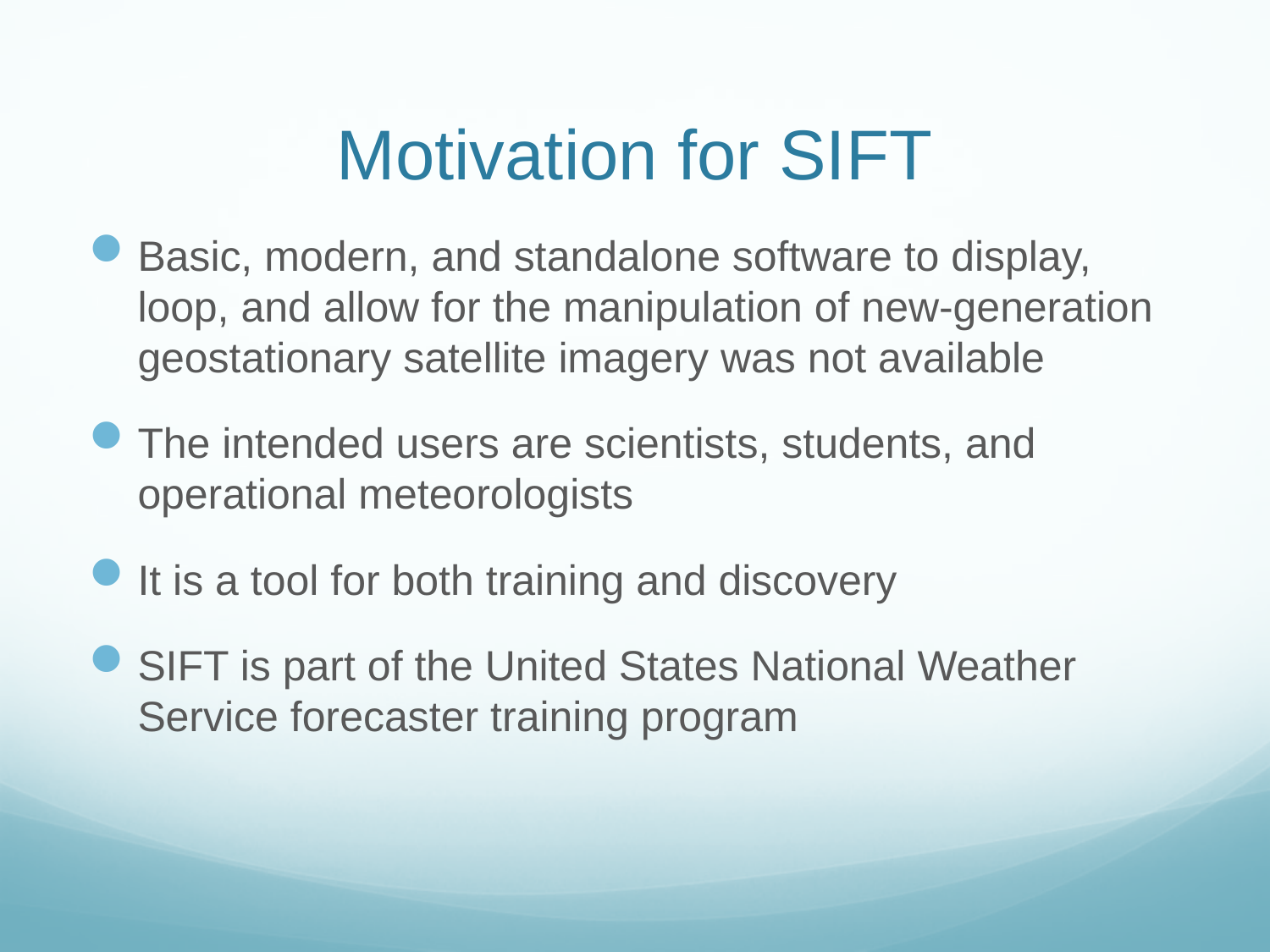

# Motivation for SIFT
Basic, modern, and standalone software to display, loop, and allow for the manipulation of new-generation geostationary satellite imagery was not available
The intended users are scientists, students, and operational meteorologists
It is a tool for both training and discovery
SIFT is part of the United States National Weather Service forecaster training program